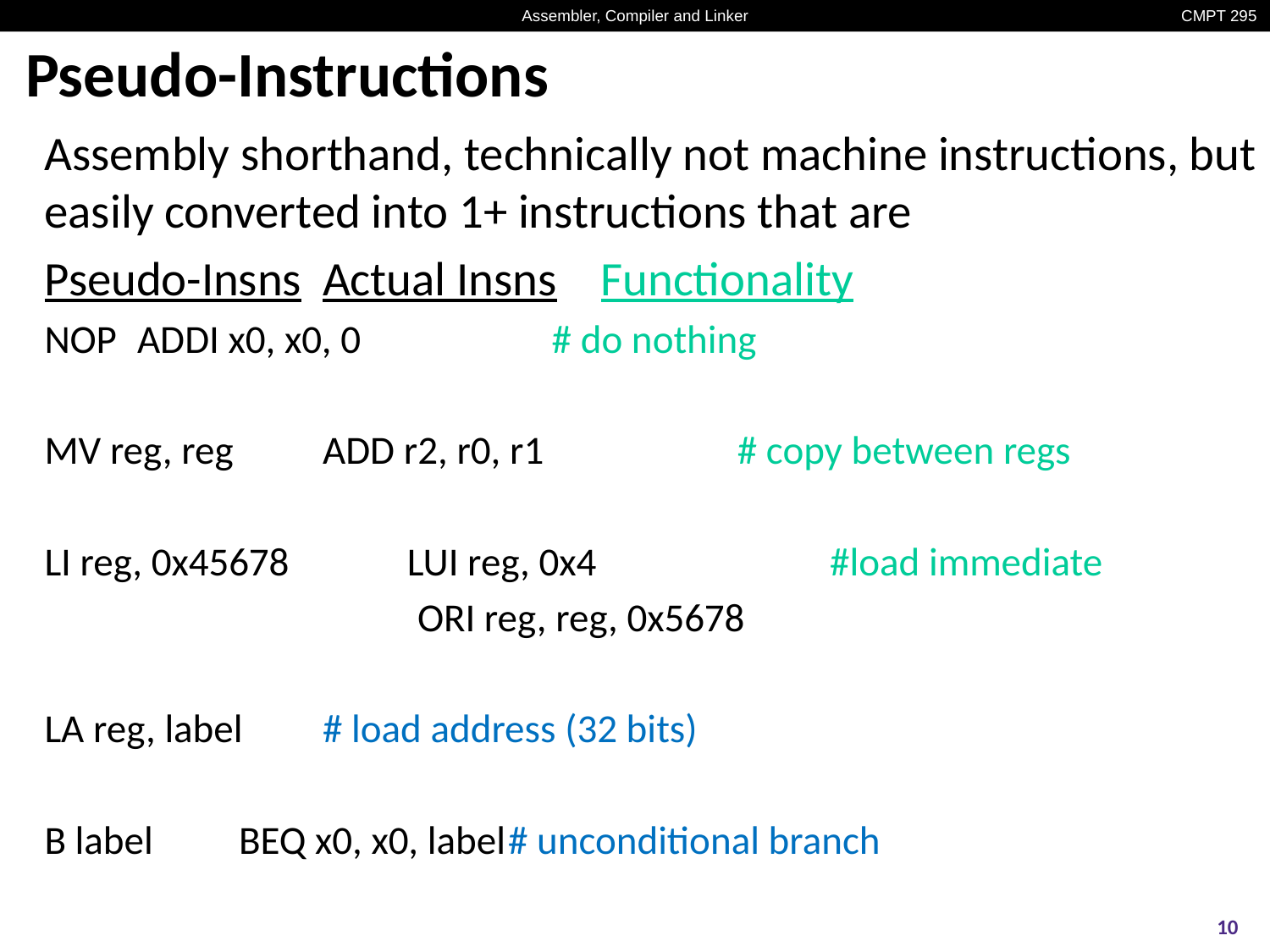

# Pseudo-Instructions
Assembly shorthand, technically not machine instructions, but easily converted into 1+ instructions that are
Pseudo-Insns	Actual Insns		Functionality
NOP 			ADDI x0, x0, 0	               # do nothing

MV reg, reg 		ADD r2, r0, r1 	               # copy between regs

LI reg, 0x45678             LUI reg, 0x4 	               #load immediate
                                         ORI reg, reg, 0x5678

LA reg, label					# load address (32 bits)

B label			 BEQ x0, x0, label	# unconditional branch

+ a few more…
10